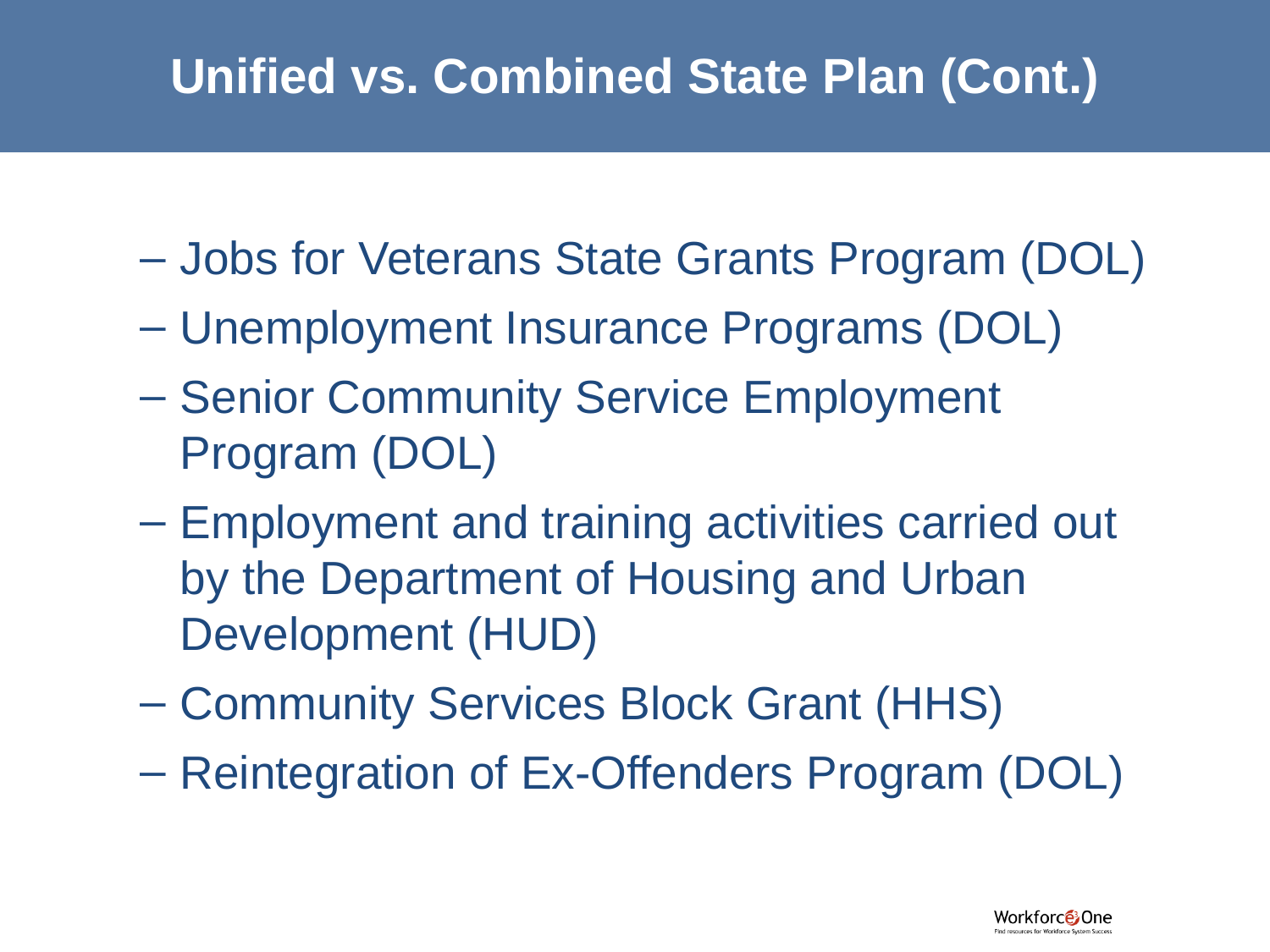

# Unified vs. Combined State Plan (Cont.)
Jobs for Veterans State Grants Program (DOL)
Unemployment Insurance Programs (DOL)
Senior Community Service Employment Program (DOL)
Employment and training activities carried out by the Department of Housing and Urban Development (HUD)
Community Services Block Grant (HHS)
Reintegration of Ex-Offenders Program (DOL)